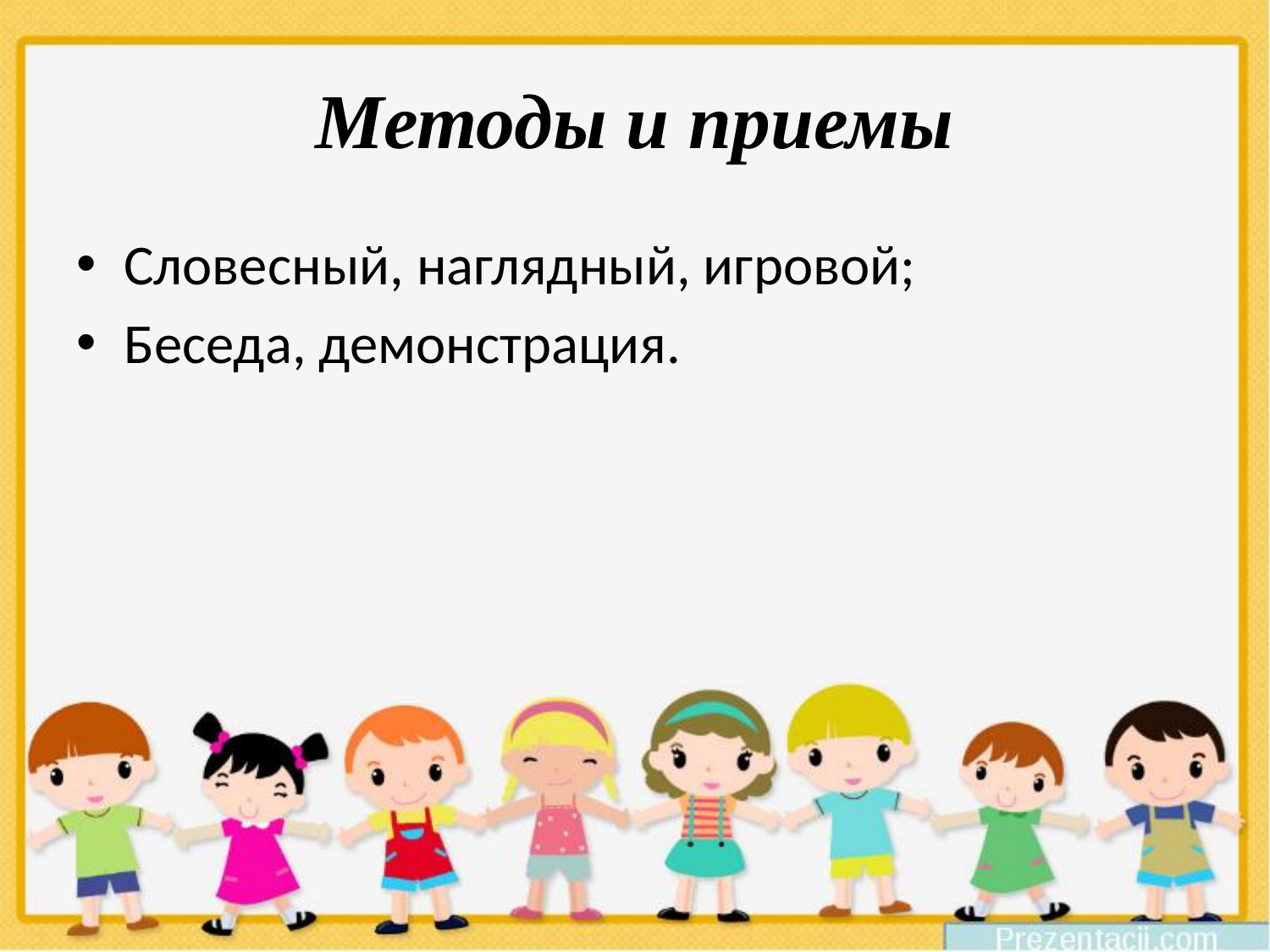

# Методы и приемы
Словесный, наглядный, игровой;
Беседа, демонстрация.